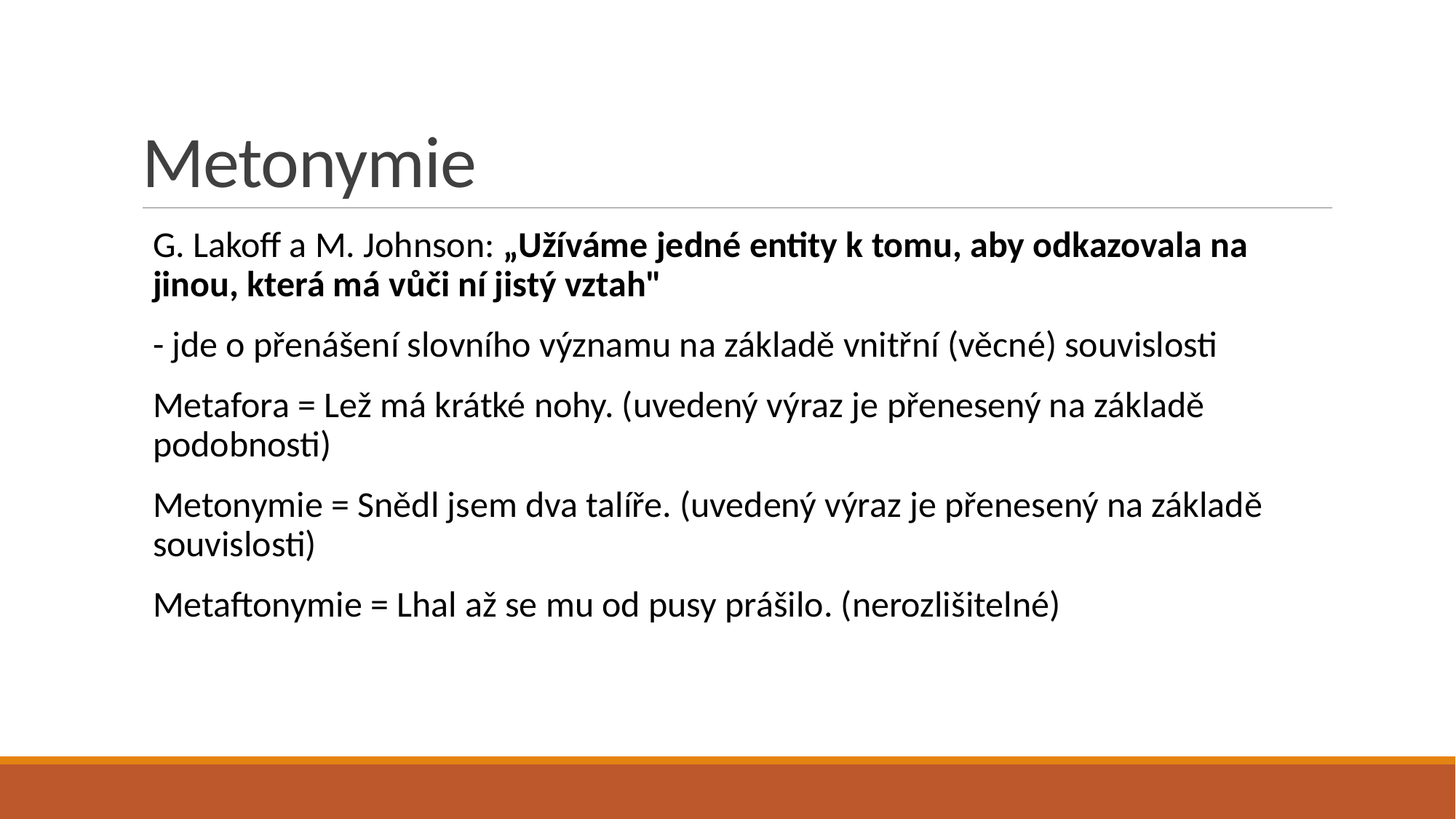

# Metonymie
G. Lakoff a M. Johnson: „Užíváme jedné entity k tomu, aby odkazovala na jinou, která má vůči ní jistý vztah"
- jde o přenášení slovního významu na základě vnitřní (věcné) souvislosti
Metafora = Lež má krátké nohy. (uvedený výraz je přenesený na základě podobnosti)
Metonymie = Snědl jsem dva talíře. (uvedený výraz je přenesený na základě souvislosti)
Metaftonymie = Lhal až se mu od pusy prášilo. (nerozlišitelné)